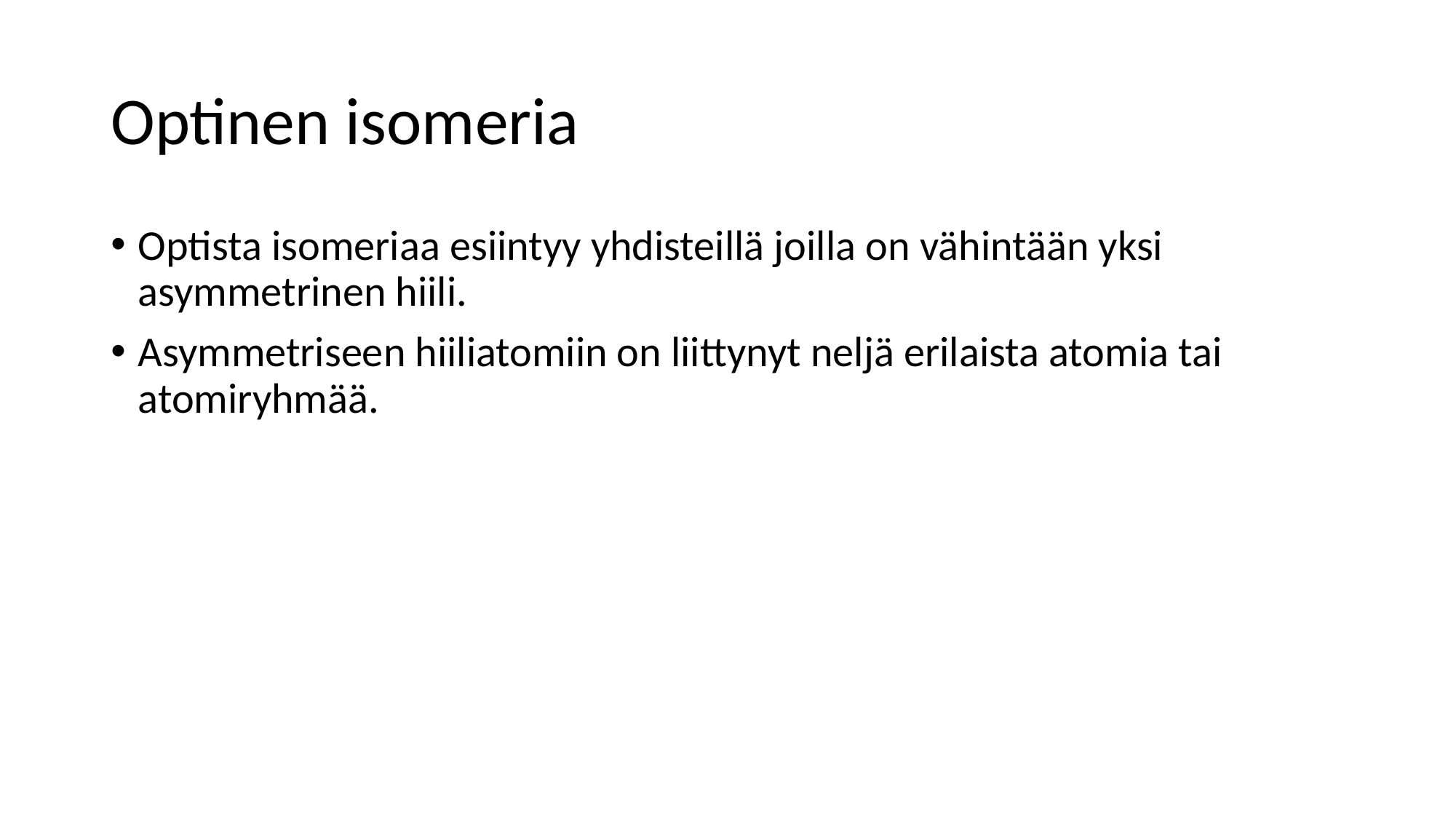

# Optinen isomeria
Optista isomeriaa esiintyy yhdisteillä joilla on vähintään yksi asymmetrinen hiili.
Asymmetriseen hiiliatomiin on liittynyt neljä erilaista atomia tai atomiryhmää.